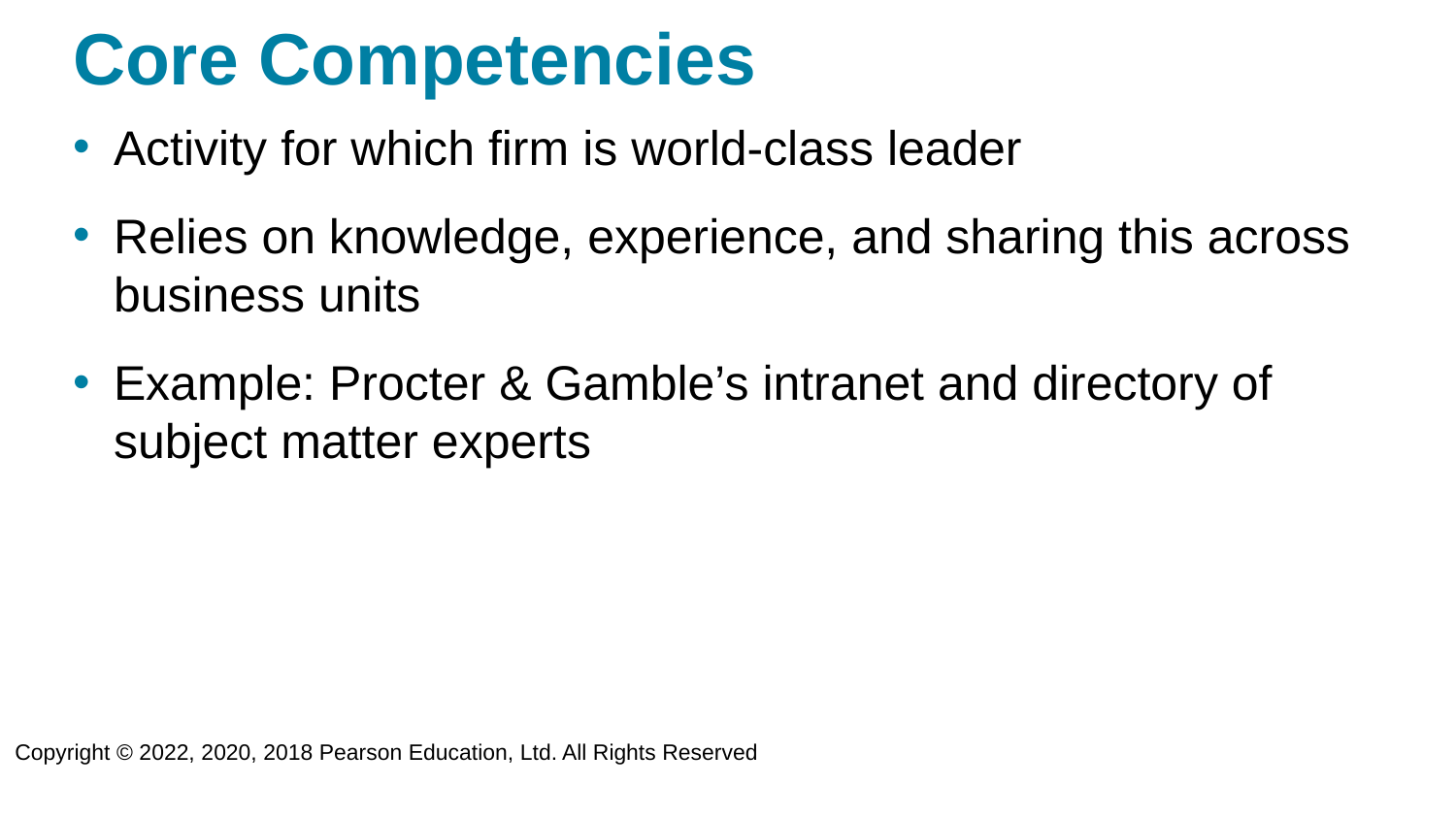

# Core Competencies
Activity for which firm is world-class leader
Relies on knowledge, experience, and sharing this across business units
Example: Procter & Gamble’s intranet and directory of subject matter experts
Copyright © 2022, 2020, 2018 Pearson Education, Ltd. All Rights Reserved